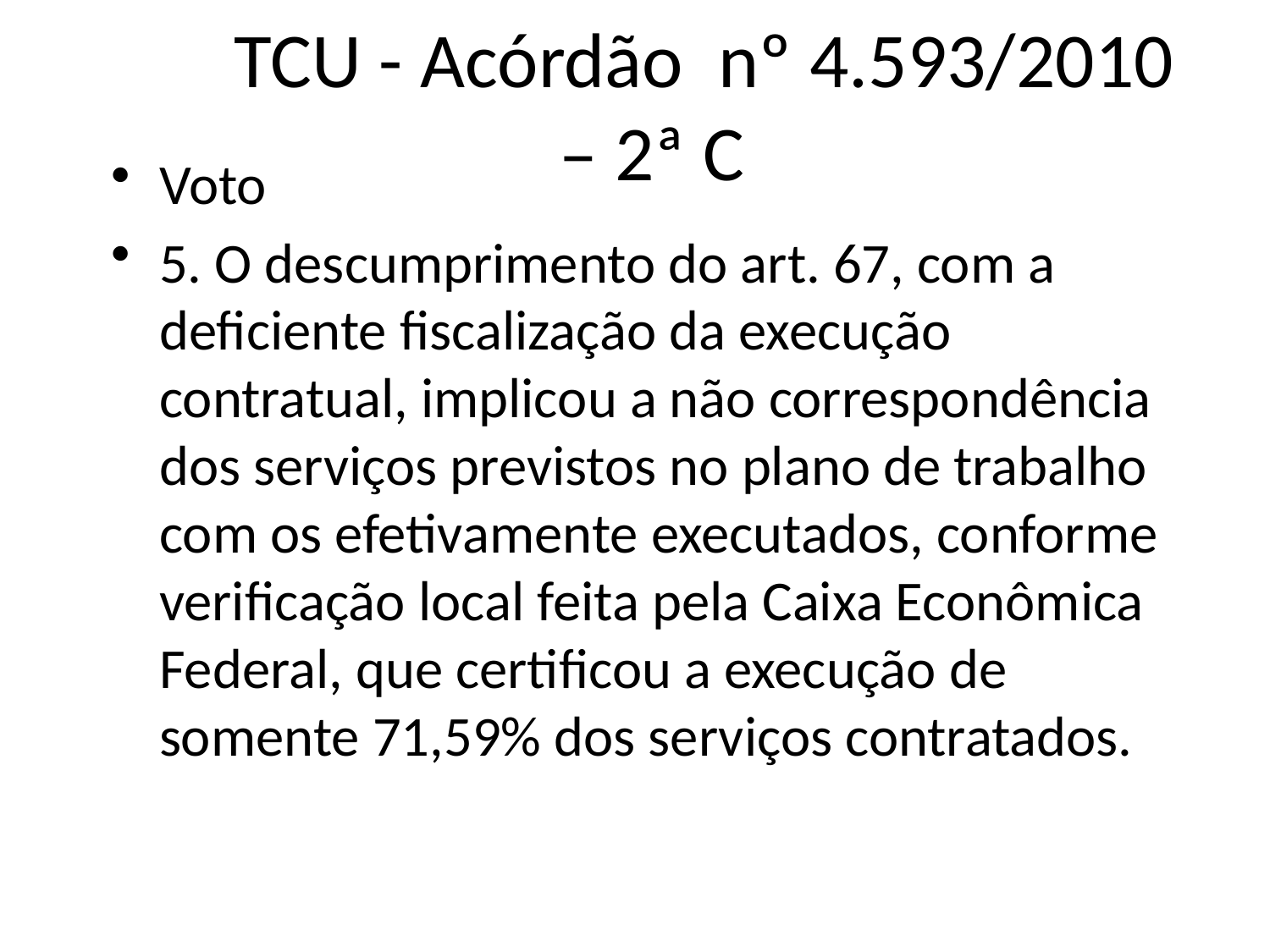

# TCU - Acórdão  nº 4.593/2010 – 2ª C
Voto
5. O descumprimento do art. 67, com a deficiente fiscalização da execução contratual, implicou a não correspondência dos serviços previstos no plano de trabalho com os efetivamente executados, conforme verificação local feita pela Caixa Econômica Federal, que certificou a execução de somente 71,59% dos serviços contratados.